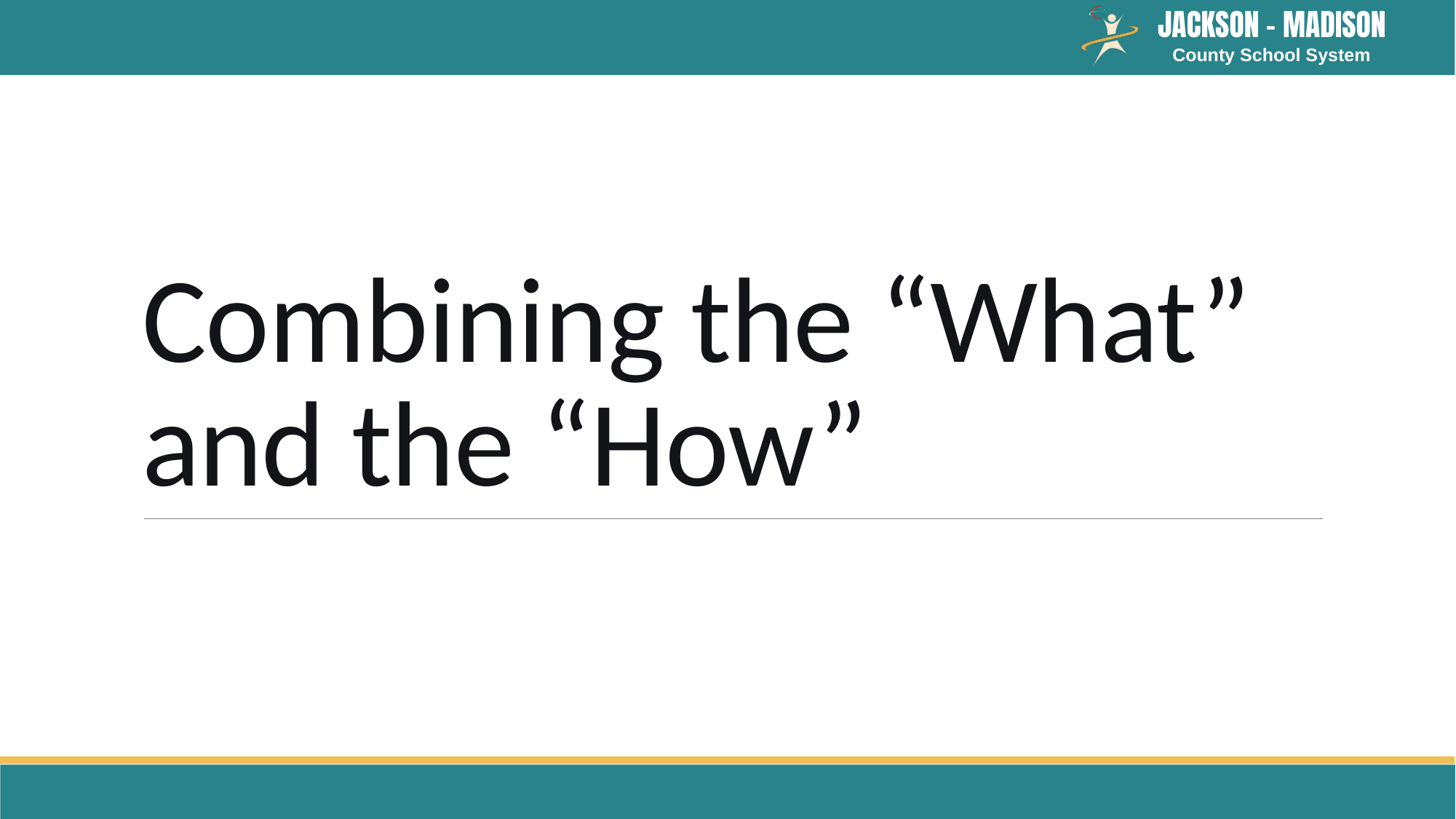

# Combining the “What” and the “How”